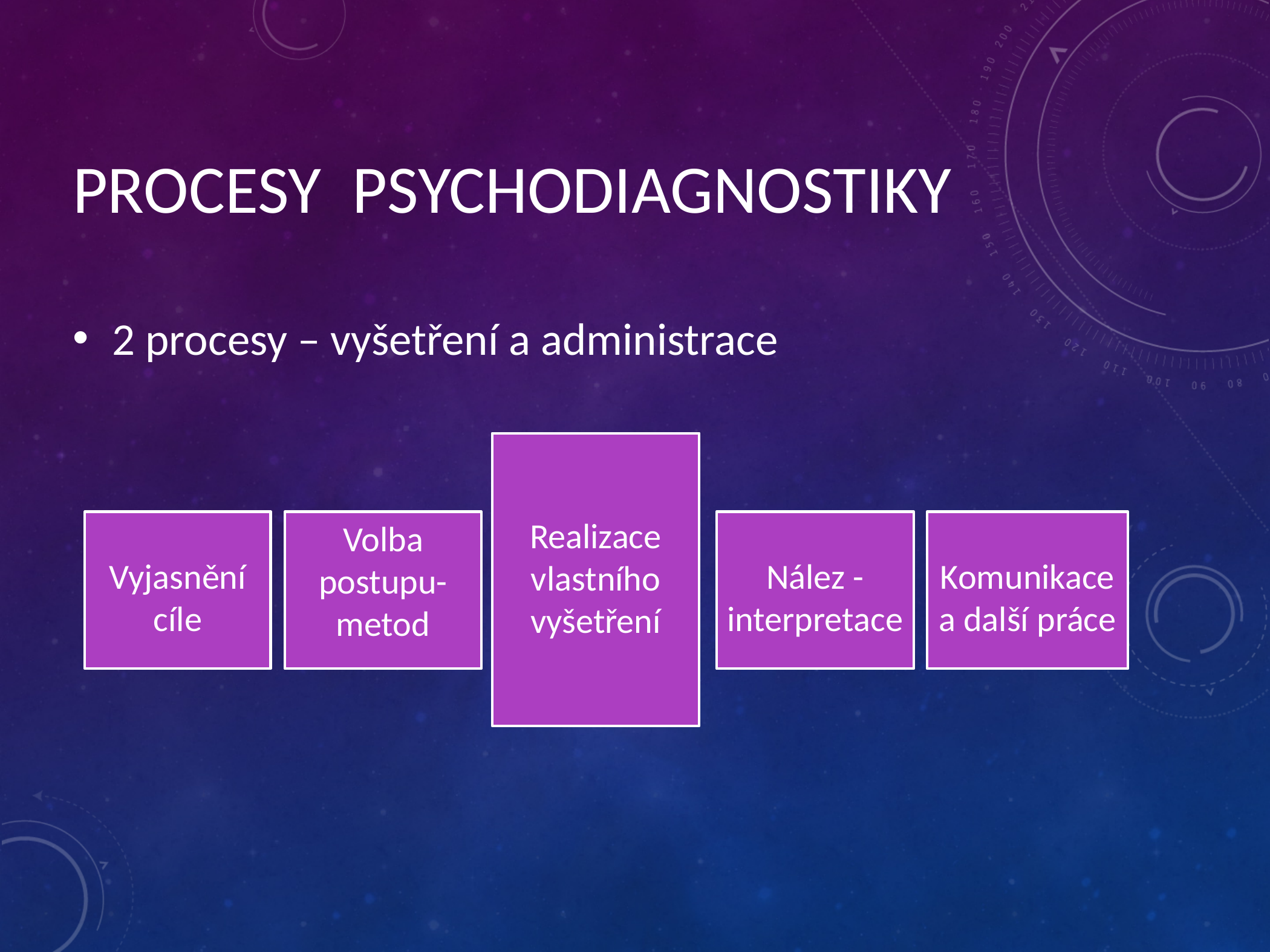

# PROCESY  PSYCHODIAGNOSTIKY
2 procesy – vyšetření a administrace

Realizace vlastního vyšetření

Vyjasnění cíle

Komunikace a další práce
Volba postupu-metod

Nález -
interpretace